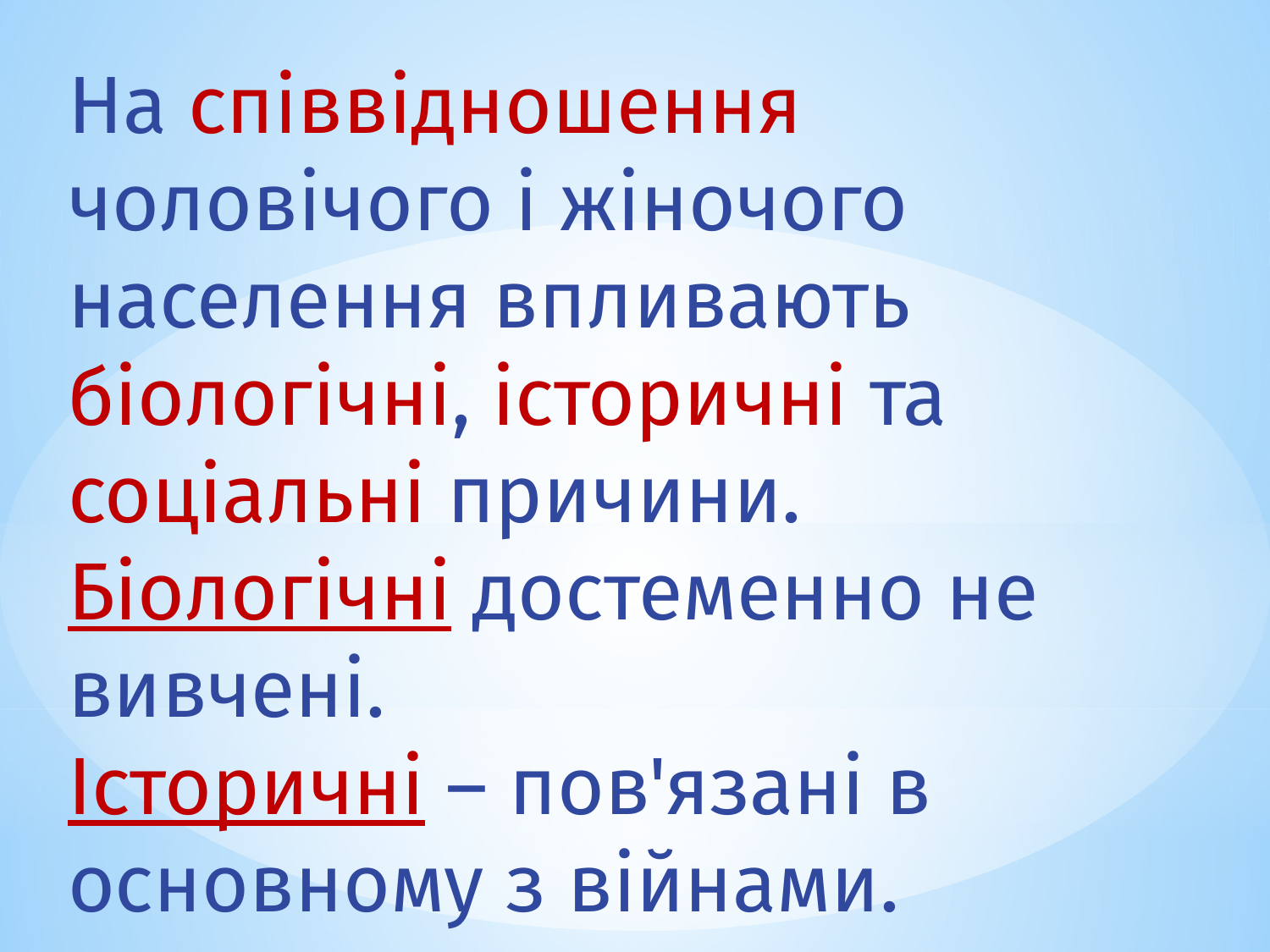

# На співвідношення чоловічого і жіночого населення впливають біологічні, історичні та соціальні причини. Біологічні достеменно не вивчені. Історичні – пов'язані в основному з війнами.